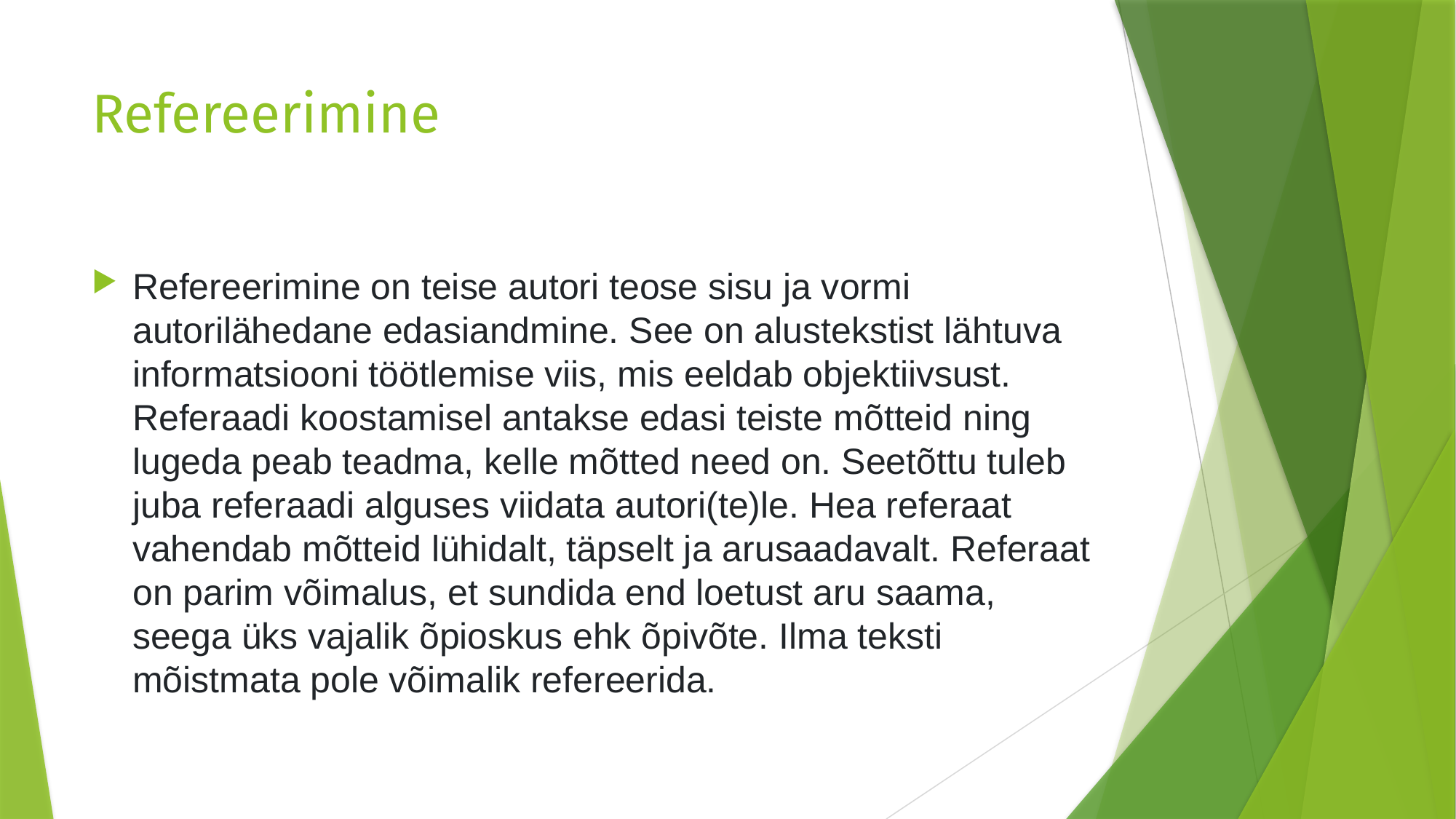

# Refereerimine
Refereerimine on teise autori teose sisu ja vormi autorilähedane edasiandmine. See on alustekstist lähtuva informatsiooni töötlemise viis, mis eeldab objektiivsust. Referaadi koostamisel antakse edasi teiste mõtteid ning lugeda peab teadma, kelle mõtted need on. Seetõttu tuleb juba referaadi alguses viidata autori(te)le. Hea referaat vahendab mõtteid lühidalt, täpselt ja arusaadavalt. Referaat on parim võimalus, et sundida end loetust aru saama, seega üks vajalik õpioskus ehk õpivõte. Ilma teksti mõistmata pole võimalik refereerida.